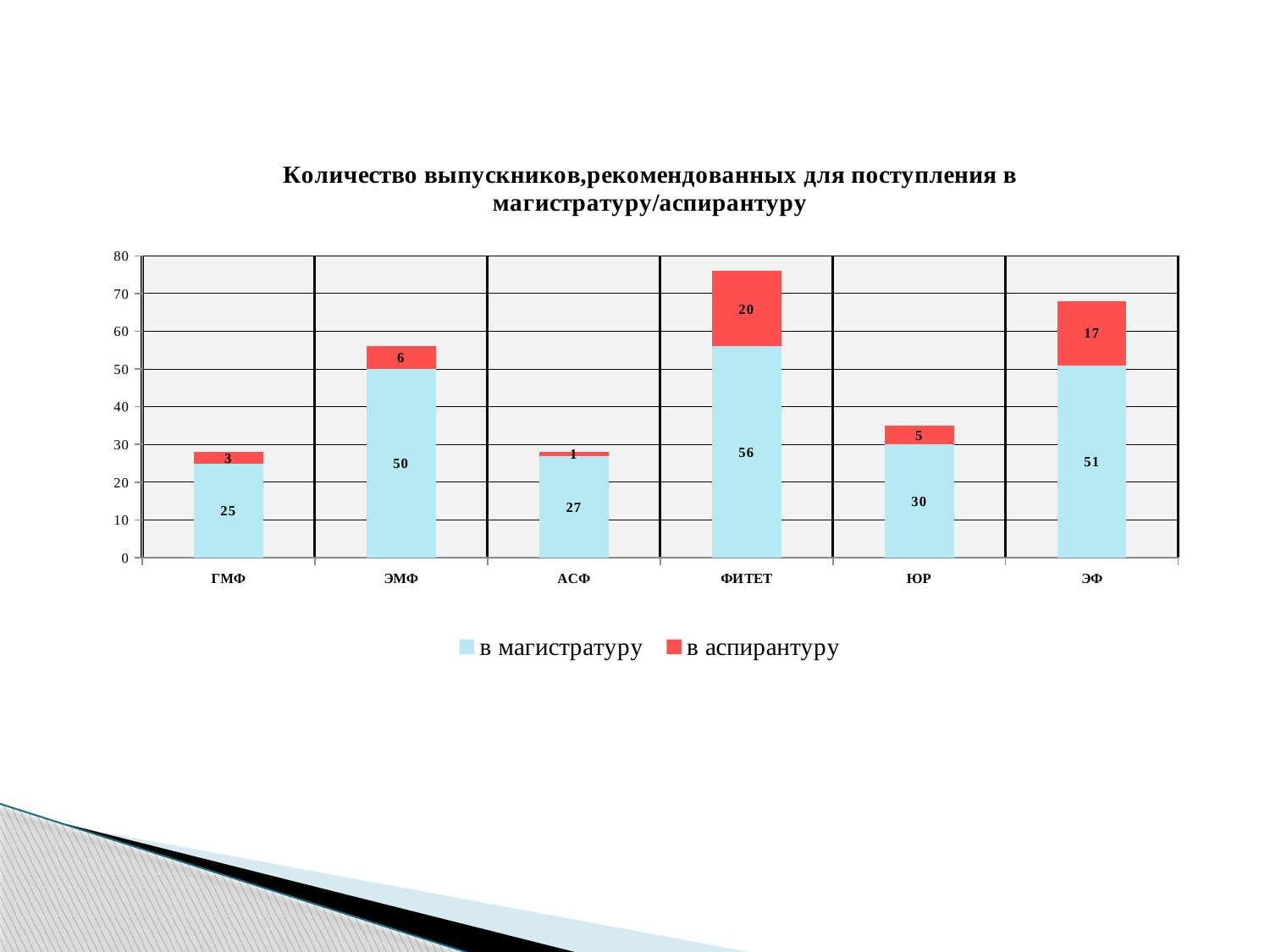

### Chart: Количество выпускников,рекомендованных для поступления в магистратуру/аспирантуру

| Category | в магистратуру  | в аспирантуру |
|---|---|---|
| ГМФ | 25.0 | 3.0 |
| ЭМФ | 50.0 | 6.0 |
| АСФ | 27.0 | 1.0 |
| ФИТЕТ | 56.0 | 20.0 |
| ЮР | 30.0 | 5.0 |
| ЭФ | 51.0 | 17.0 |